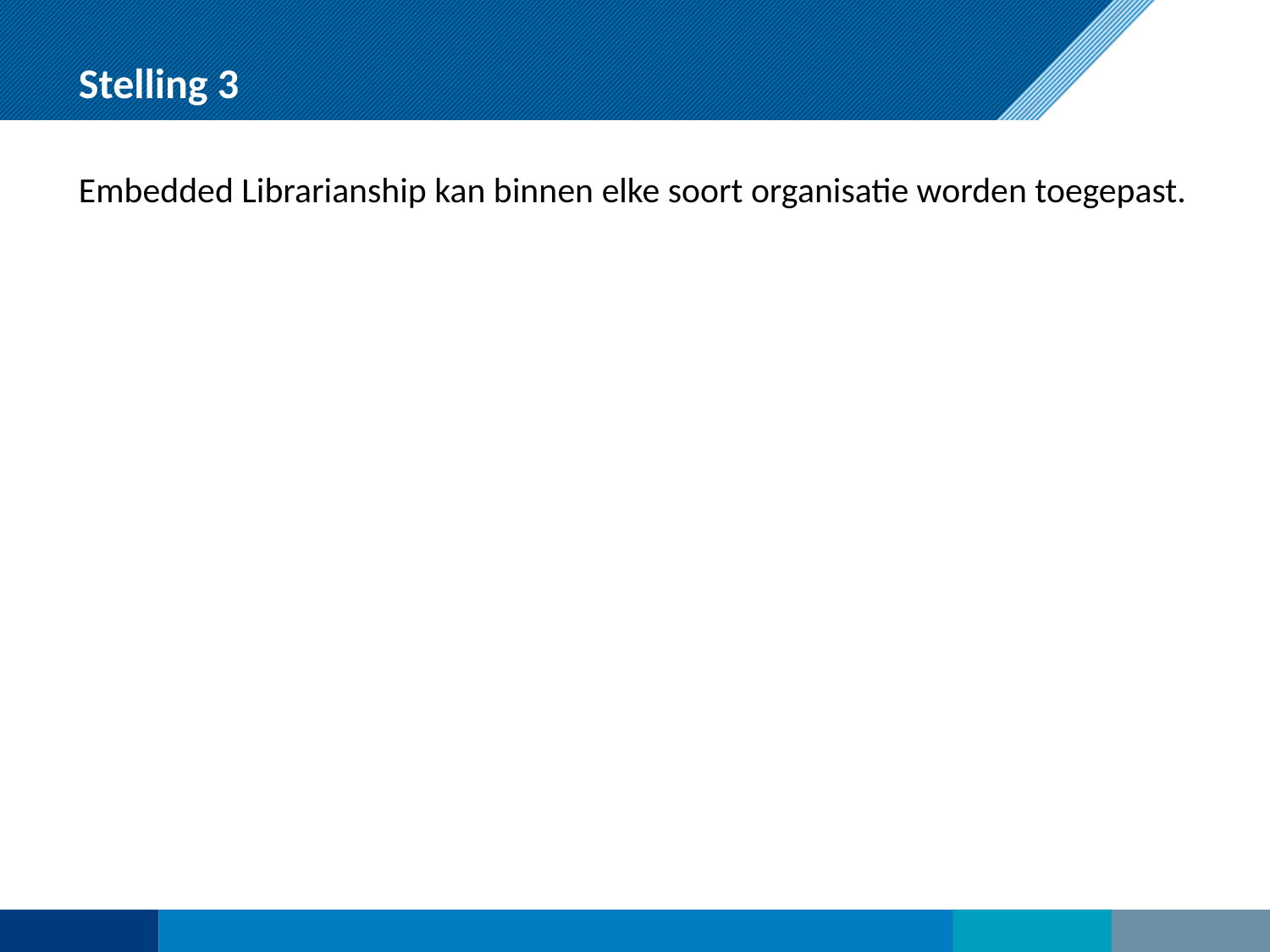

# Stelling 3
Embedded Librarianship kan binnen elke soort organisatie worden toegepast.